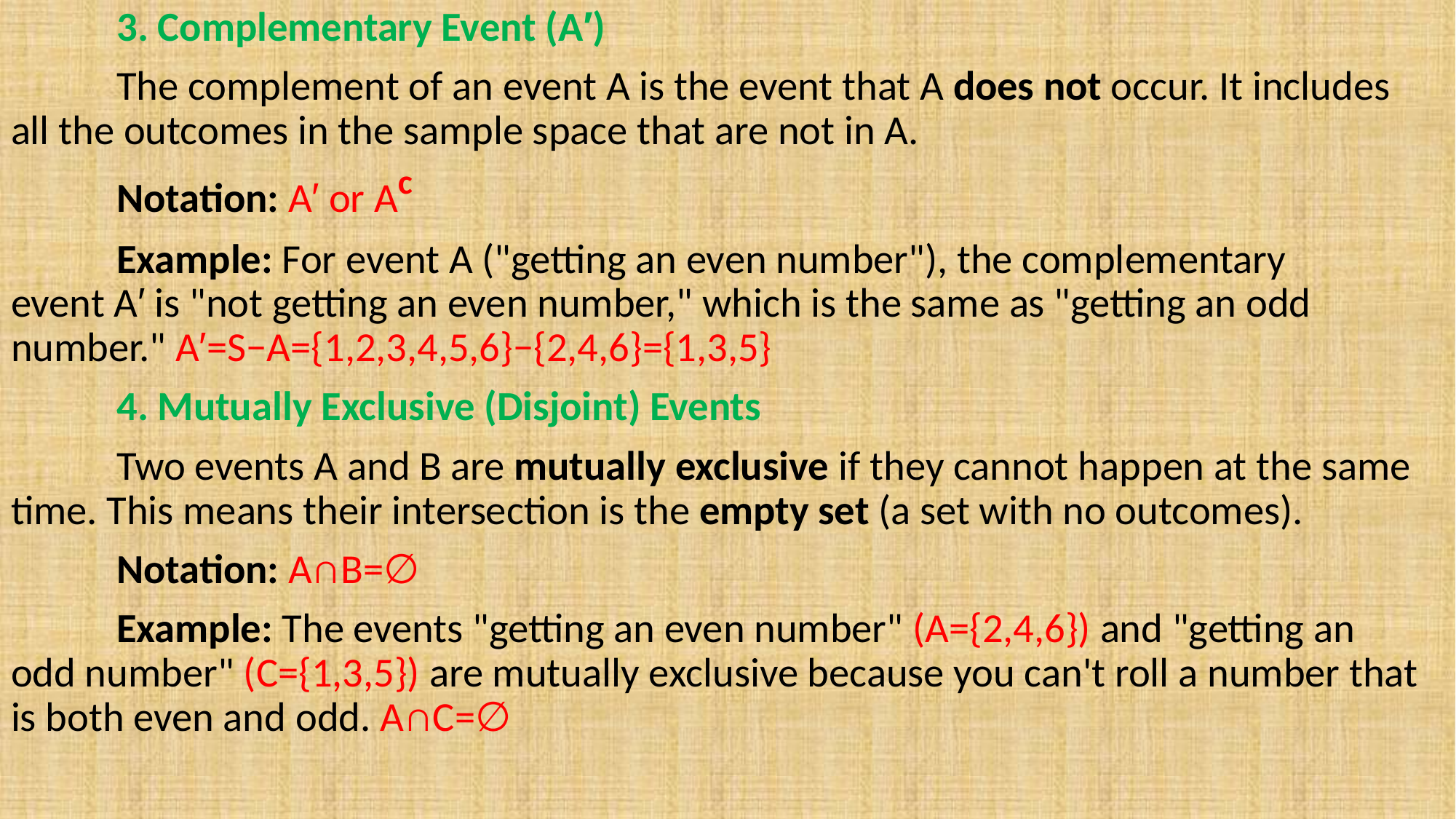

3. Complementary Event (A′)
	The complement of an event A is the event that A does not occur. It includes all the outcomes in the sample space that are not in A.
	Notation: A′ or Ac
	Example: For event A ("getting an even number"), the complementary event A′ is "not getting an even number," which is the same as "getting an odd number." A′=S−A={1,2,3,4,5,6}−{2,4,6}={1,3,5}
	4. Mutually Exclusive (Disjoint) Events
	Two events A and B are mutually exclusive if they cannot happen at the same time. This means their intersection is the empty set (a set with no outcomes).
	Notation: A∩B=∅
	Example: The events "getting an even number" (A={2,4,6}) and "getting an odd number" (C={1,3,5}) are mutually exclusive because you can't roll a number that is both even and odd. A∩C=∅